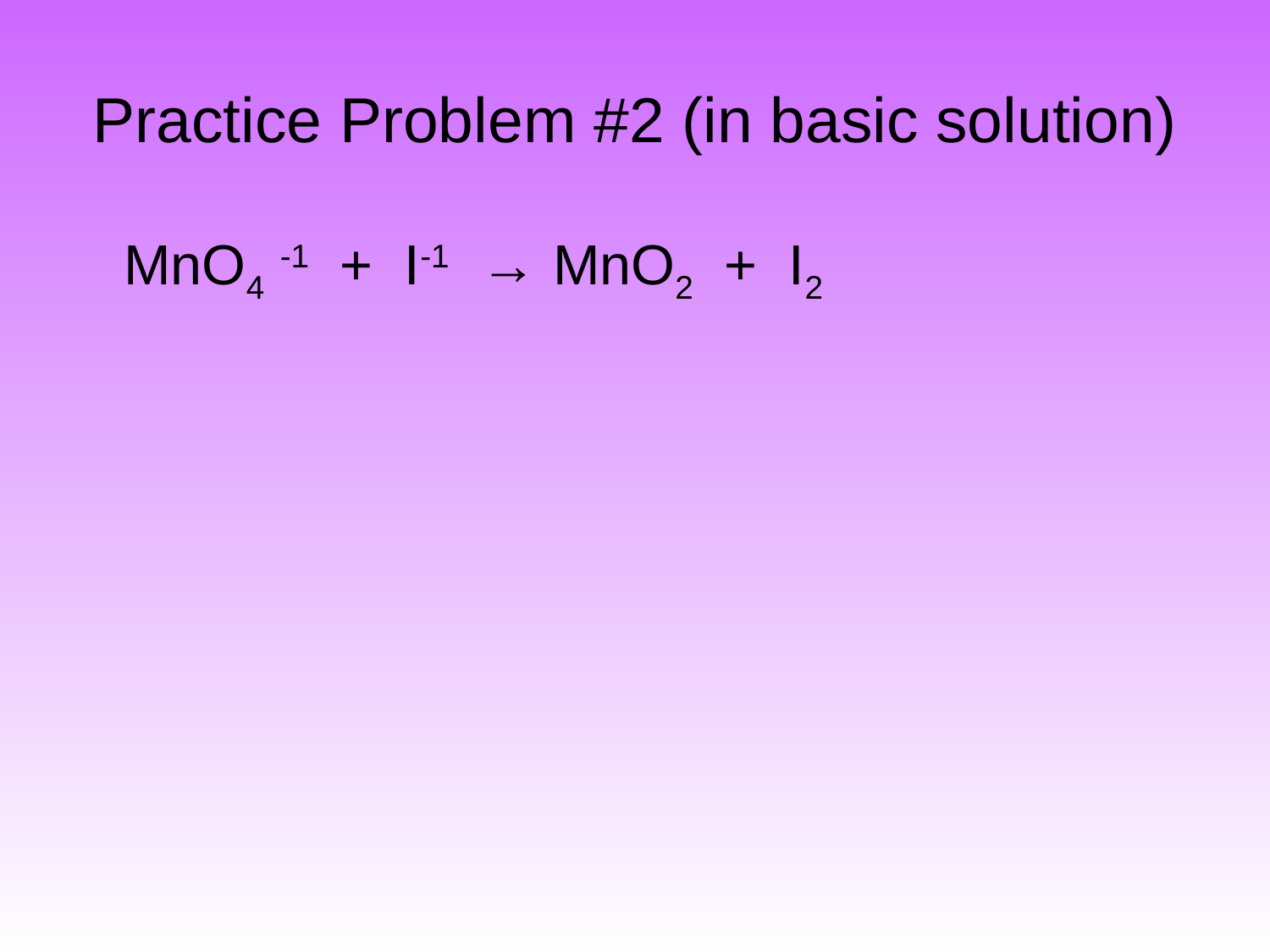

# Practice Problem #2 (in basic solution)
	MnO4 -1  +  I-1  → MnO2  +  I2